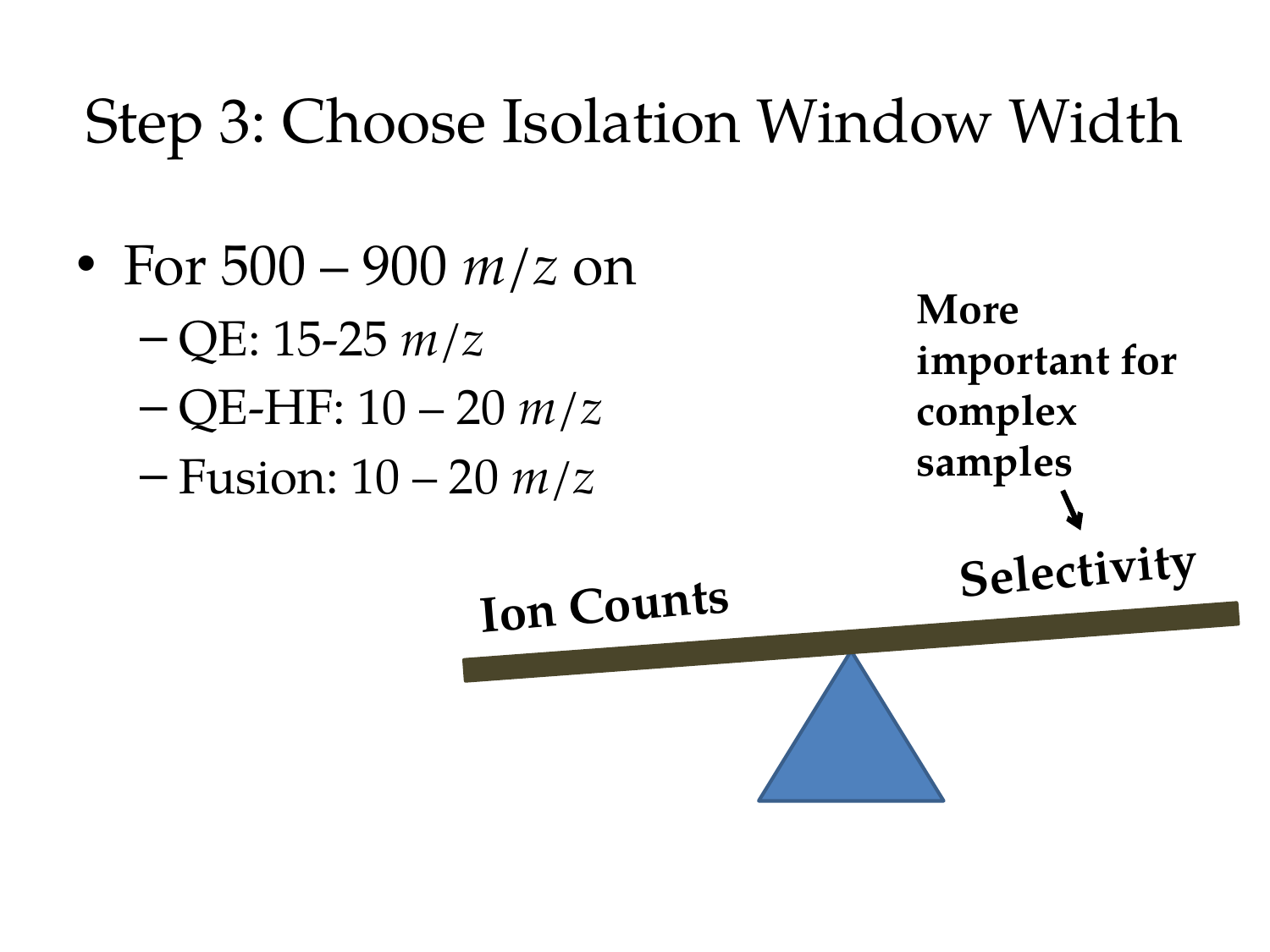

# Step 3: Choose Isolation Window Width
For 500 – 900 m/z on
QE: 15-25 m/z
QE-HF: 10 – 20 m/z
Fusion: 10 – 20 m/z
More important for complex samples
Selectivity
Ion Counts